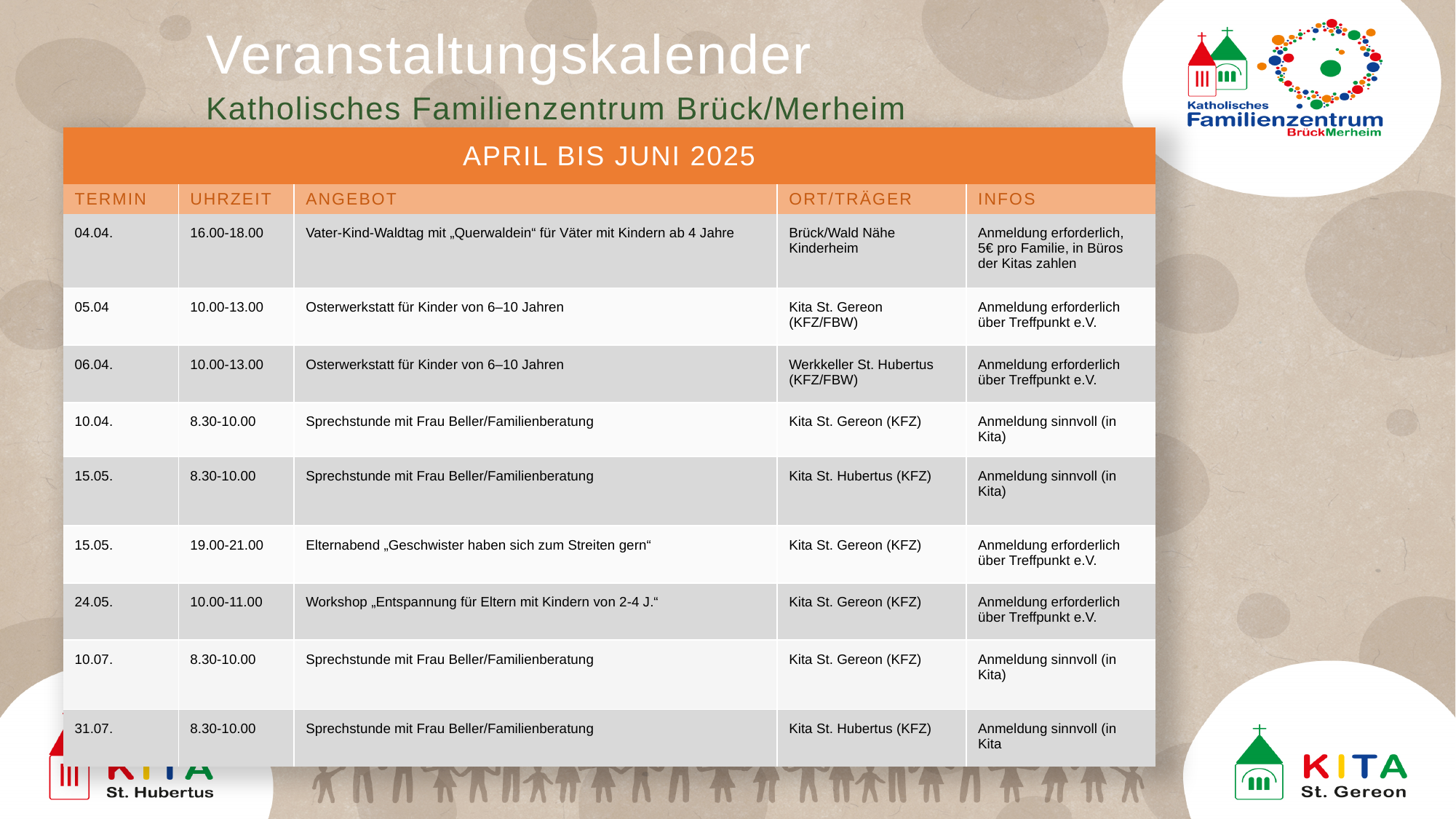

# Veranstaltungskalender Katholisches Familienzentrum Brück/Merheim
| April bis Juni 2025 |  |  |  |  |
| --- | --- | --- | --- | --- |
| Termin | Uhrzeit | Angebot | Ort/Träger | Infos |
| 04.04. | 16.00-18.00 | Vater-Kind-Waldtag mit „Querwaldein“ für Väter mit Kindern ab 4 Jahre | Brück/Wald Nähe Kinderheim | Anmeldung erforderlich, 5€ pro Familie, in Büros der Kitas zahlen |
| 05.04 | 10.00-13.00 | Osterwerkstatt für Kinder von 6–10 Jahren | Kita St. Gereon (KFZ/FBW) | Anmeldung erforderlich über Treffpunkt e.V. |
| 06.04. | 10.00-13.00 | Osterwerkstatt für Kinder von 6–10 Jahren | Werkkeller St. Hubertus (KFZ/FBW) | Anmeldung erforderlich über Treffpunkt e.V. |
| 10.04. | 8.30-10.00 | Sprechstunde mit Frau Beller/Familienberatung | Kita St. Gereon (KFZ) | Anmeldung sinnvoll (in Kita) |
| 15.05. | 8.30-10.00 | Sprechstunde mit Frau Beller/Familienberatung | Kita St. Hubertus (KFZ) | Anmeldung sinnvoll (in Kita) |
| 15.05. | 19.00-21.00 | Elternabend „Geschwister haben sich zum Streiten gern“ | Kita St. Gereon (KFZ) | Anmeldung erforderlich über Treffpunkt e.V. |
| 24.05. | 10.00-11.00 | Workshop „Entspannung für Eltern mit Kindern von 2-4 J.“ | Kita St. Gereon (KFZ) | Anmeldung erforderlich über Treffpunkt e.V. |
| 10.07. | 8.30-10.00 | Sprechstunde mit Frau Beller/Familienberatung | Kita St. Gereon (KFZ) | Anmeldung sinnvoll (in Kita) |
| 31.07. | 8.30-10.00 | Sprechstunde mit Frau Beller/Familienberatung | Kita St. Hubertus (KFZ) | Anmeldung sinnvoll (in Kita |